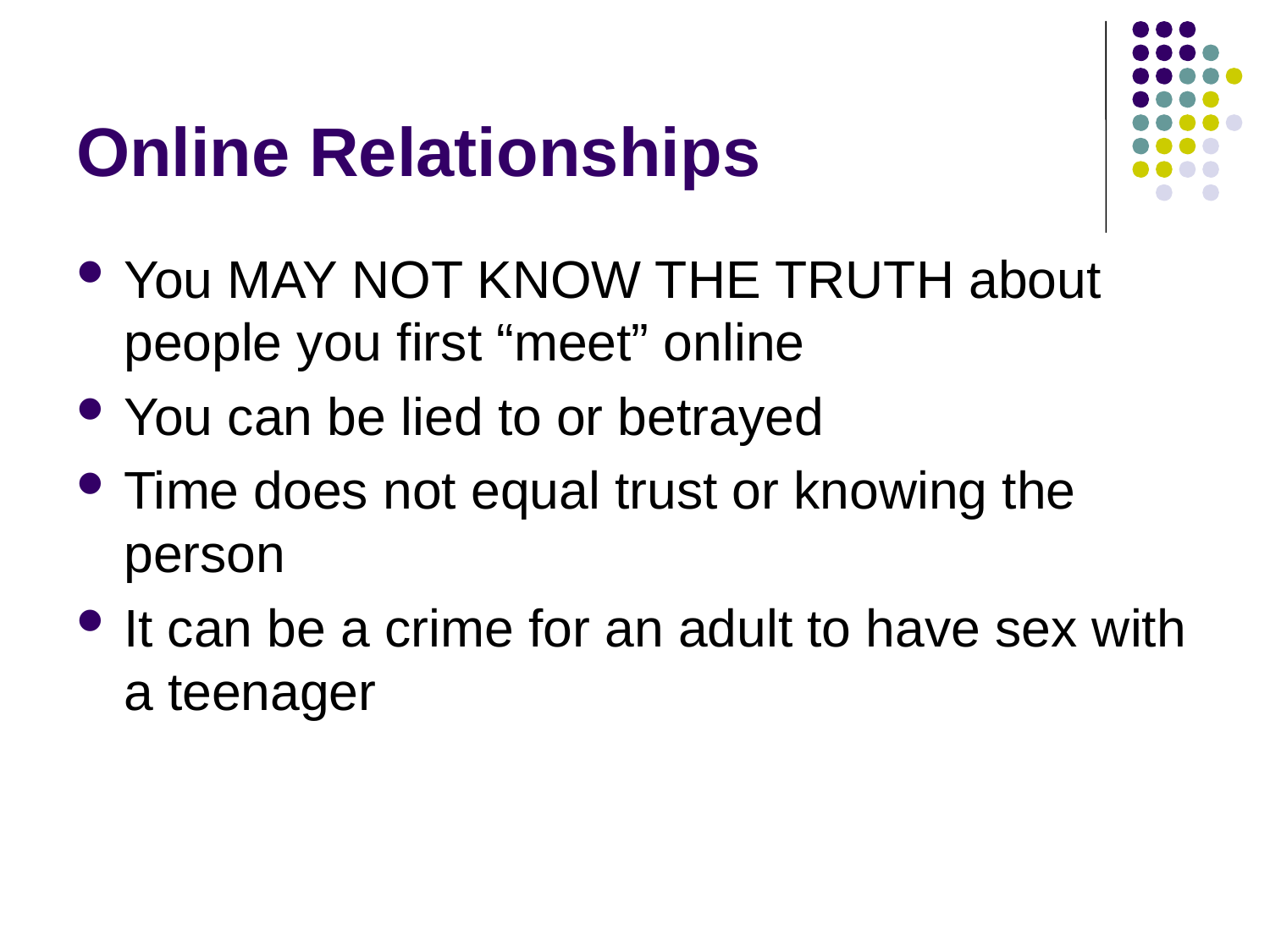

# Online Relationships
You MAY NOT KNOW THE TRUTH about people you first “meet” online
You can be lied to or betrayed
Time does not equal trust or knowing the person
It can be a crime for an adult to have sex with a teenager